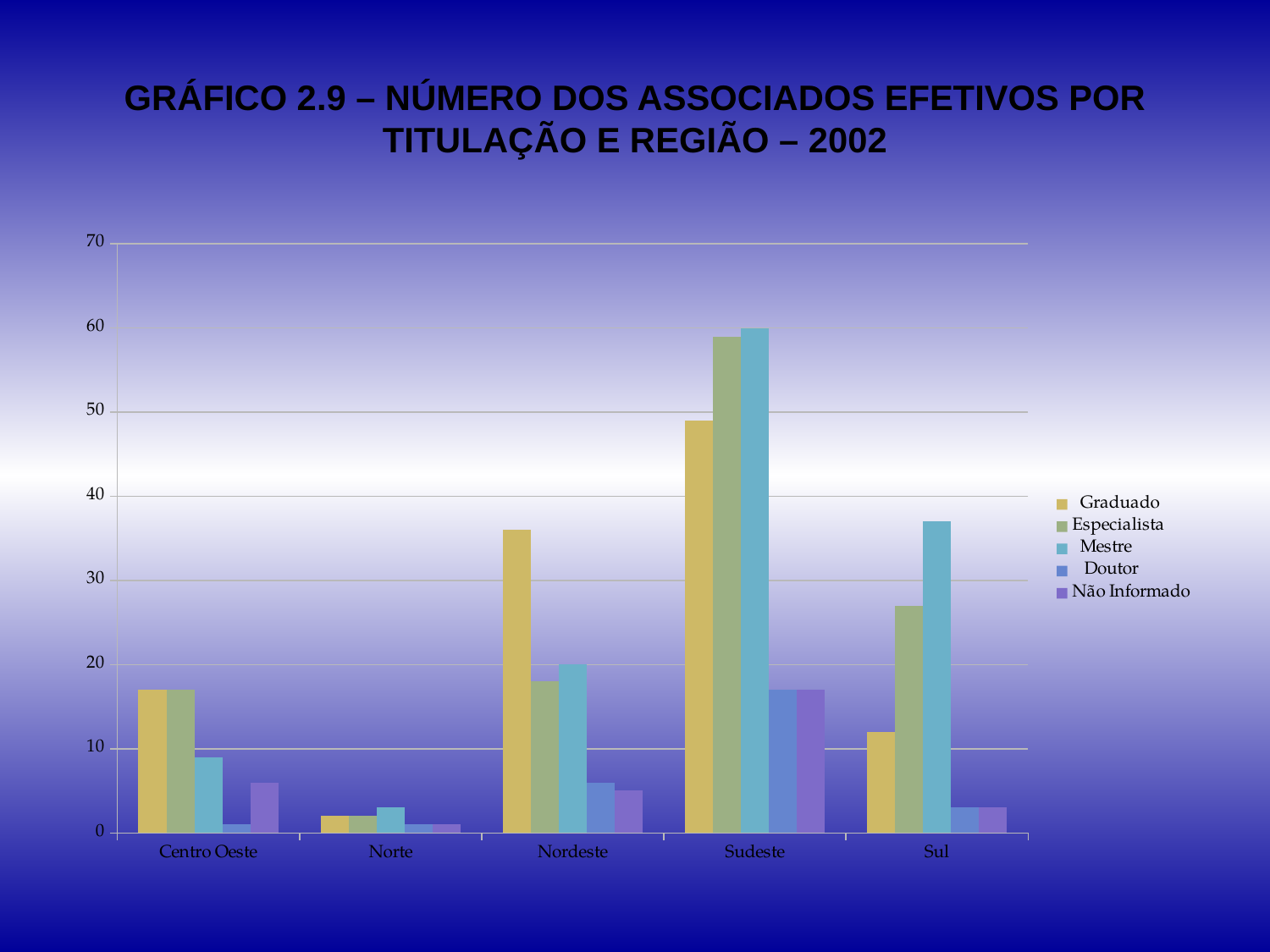

# GRÁFICO 2.9 – NÚMERO DOS ASSOCIADOS EFETIVOS POR TITULAÇÃO E REGIÃO – 2002

### Chart

| Category |   Graduado | Especialista |   Mestre |    Doutor | Não Informado |
|---|---|---|---|---|---|
| Centro Oeste | 17.0 | 17.0 | 9.0 | 1.0 | 6.0 |
| Norte | 2.0 | 2.0 | 3.0 | 1.0 | 1.0 |
| Nordeste | 36.0 | 18.0 | 20.0 | 6.0 | 5.0 |
| Sudeste | 49.0 | 59.0 | 60.0 | 17.0 | 17.0 |
| Sul | 12.0 | 27.0 | 37.0 | 3.0 | 3.0 |